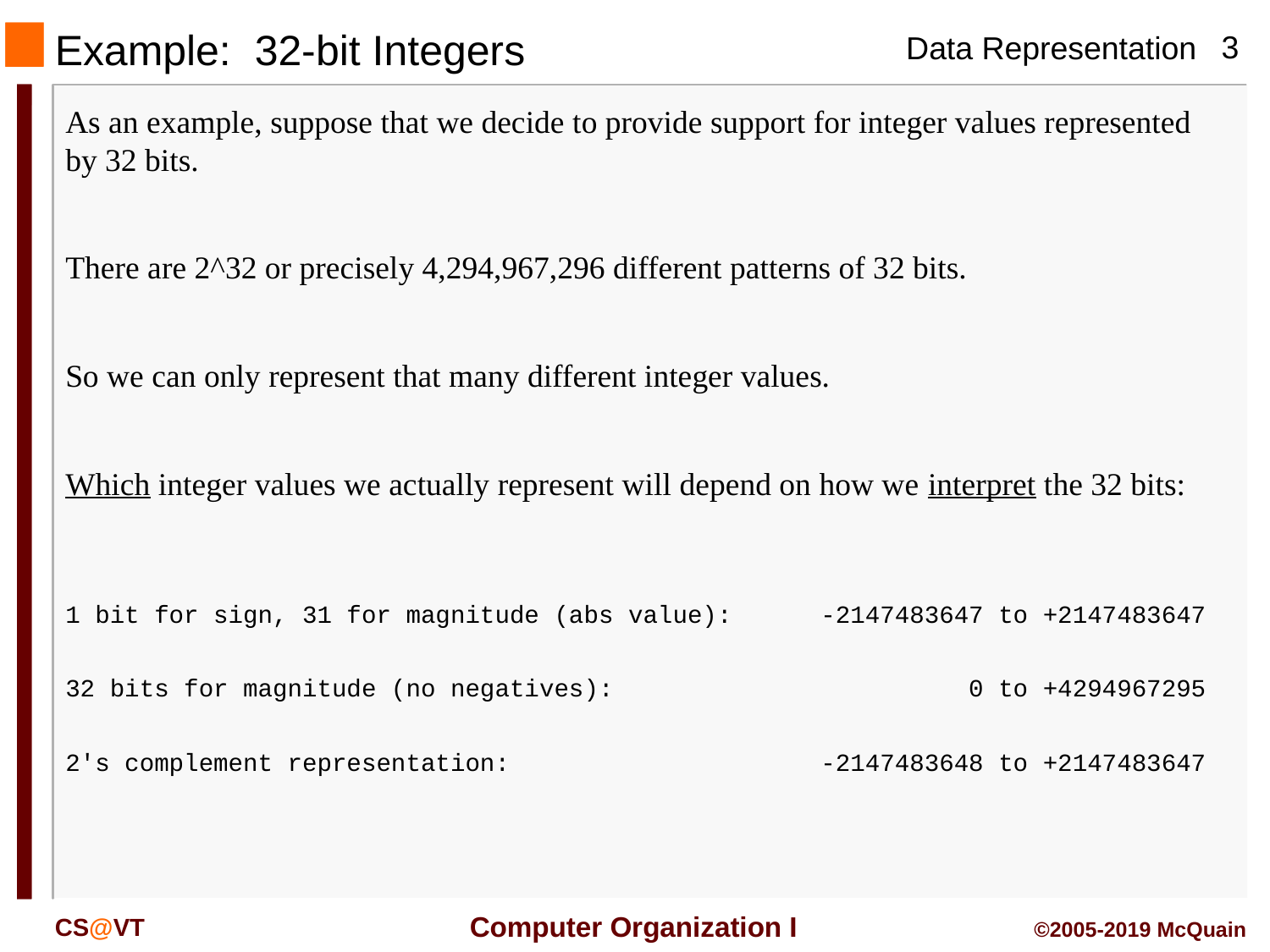

# Example:  32-bit Integers
As an example, suppose that we decide to provide support for integer values represented by 32 bits.

There are 2^32 or precisely 4,294,967,296 different patterns of 32 bits.

So we can only represent that many different integer values.

Which integer values we actually represent will depend on how we interpret the 32 bits:
1 bit for sign, 31 for magnitude (abs value):      -2147483647 to +2147483647
32 bits for magnitude (no negatives):                        0 to +4294967295
2's complement representation:                     -2147483648 to +2147483647